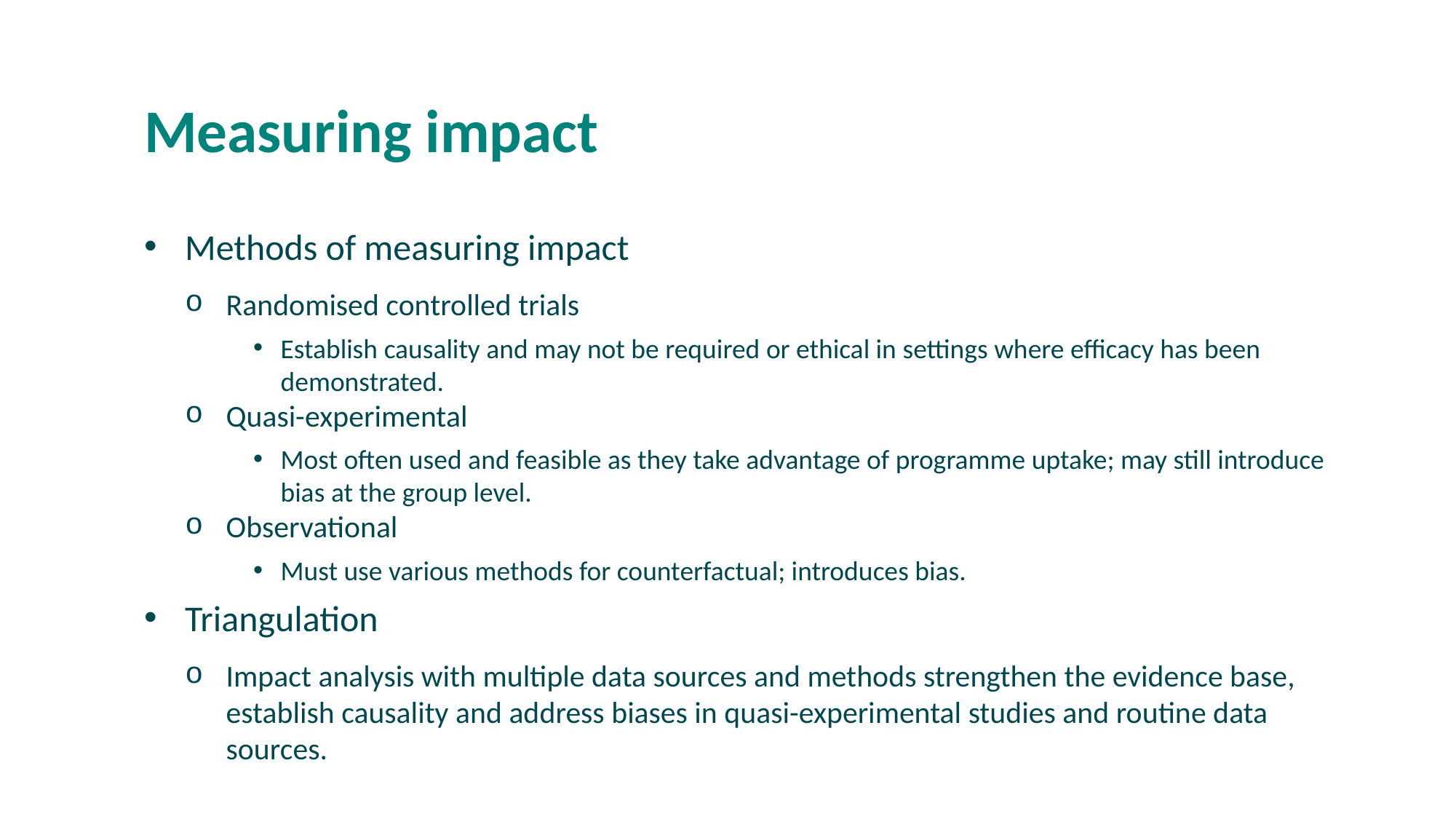

# Measuring impact
Methods of measuring impact
Randomised controlled trials
Establish causality and may not be required or ethical in settings where efficacy has been demonstrated.
Quasi-experimental
Most often used and feasible as they take advantage of programme uptake; may still introduce bias at the group level.
Observational
Must use various methods for counterfactual; introduces bias.
Triangulation
Impact analysis with multiple data sources and methods strengthen the evidence base, establish causality and address biases in quasi-experimental studies and routine data sources.